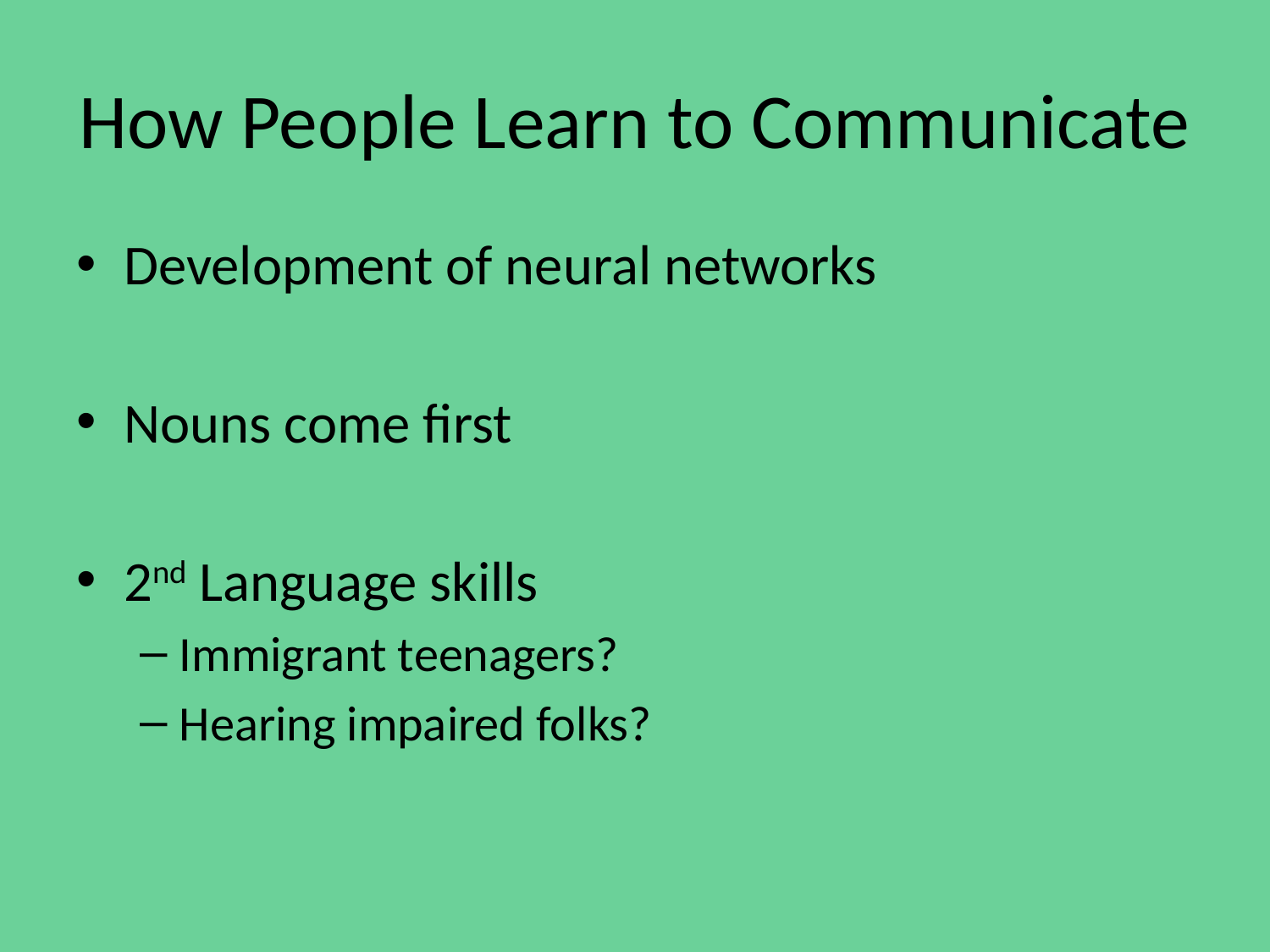

# How People Learn to Communicate
Development of neural networks

Nouns come first

2nd Language skills
Immigrant teenagers?
Hearing impaired folks?